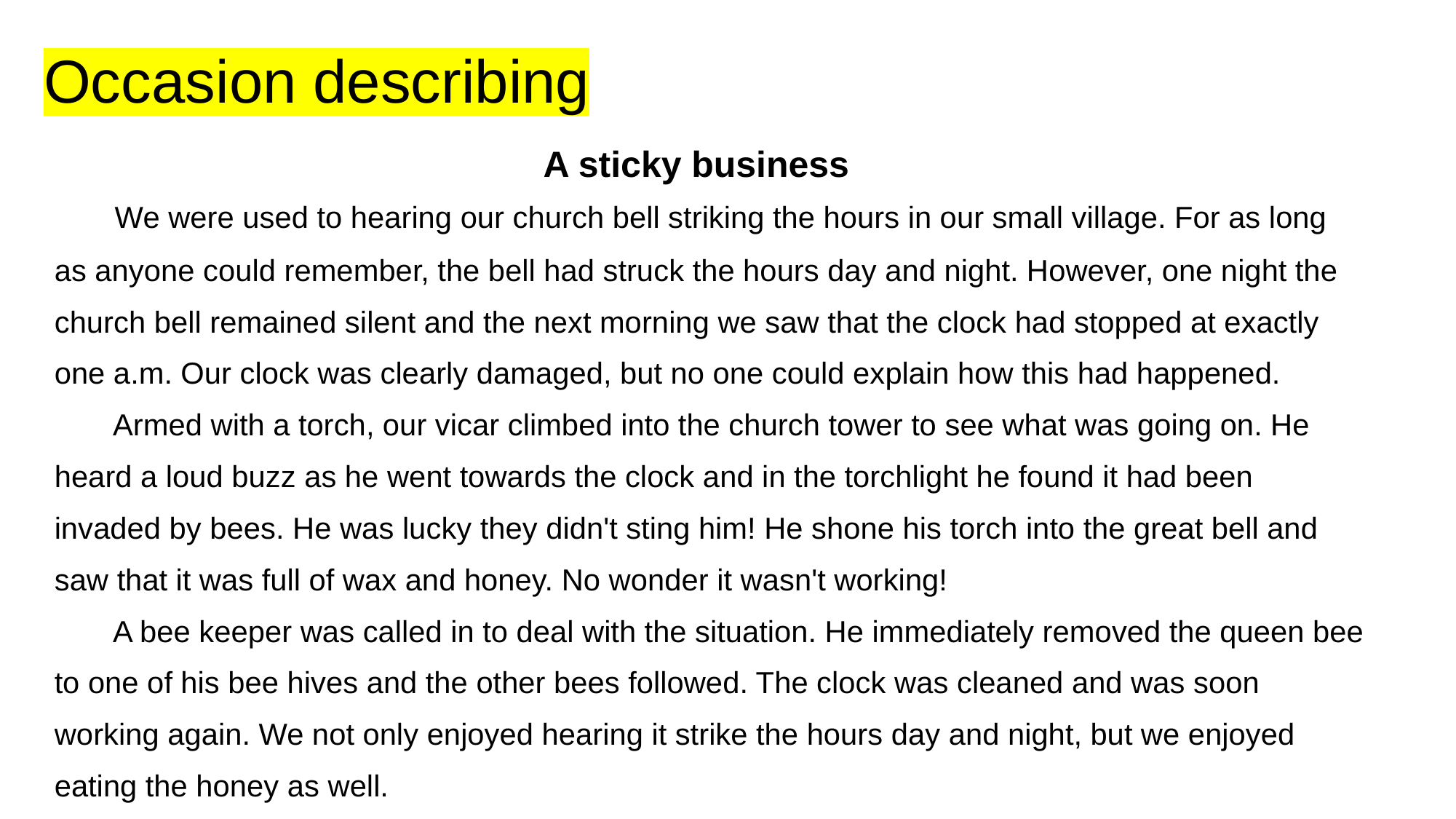

Occasion describing
                                                A sticky business
       We were used to hearing our church bell striking the hours in our small village. For as long as anyone could remember, the bell had struck the hours day and night. However, one night the church bell remained silent and the next morning we saw that the clock had stopped at exactly one a.m. Our clock was clearly damaged, but no one could explain how this had happened.
       Armed with a torch, our vicar climbed into the church tower to see what was going on. He heard a loud buzz as he went towards the clock and in the torchlight he found it had been invaded by bees. He was lucky they didn't sting him! He shone his torch into the great bell and saw that it was full of wax and honey. No wonder it wasn't working!
       A bee keeper was called in to deal with the situation. He immediately removed the queen bee to one of his bee hives and the other bees followed. The clock was cleaned and was soon working again. We not only enjoyed hearing it strike the hours day and night, but we enjoyed eating the honey as well.